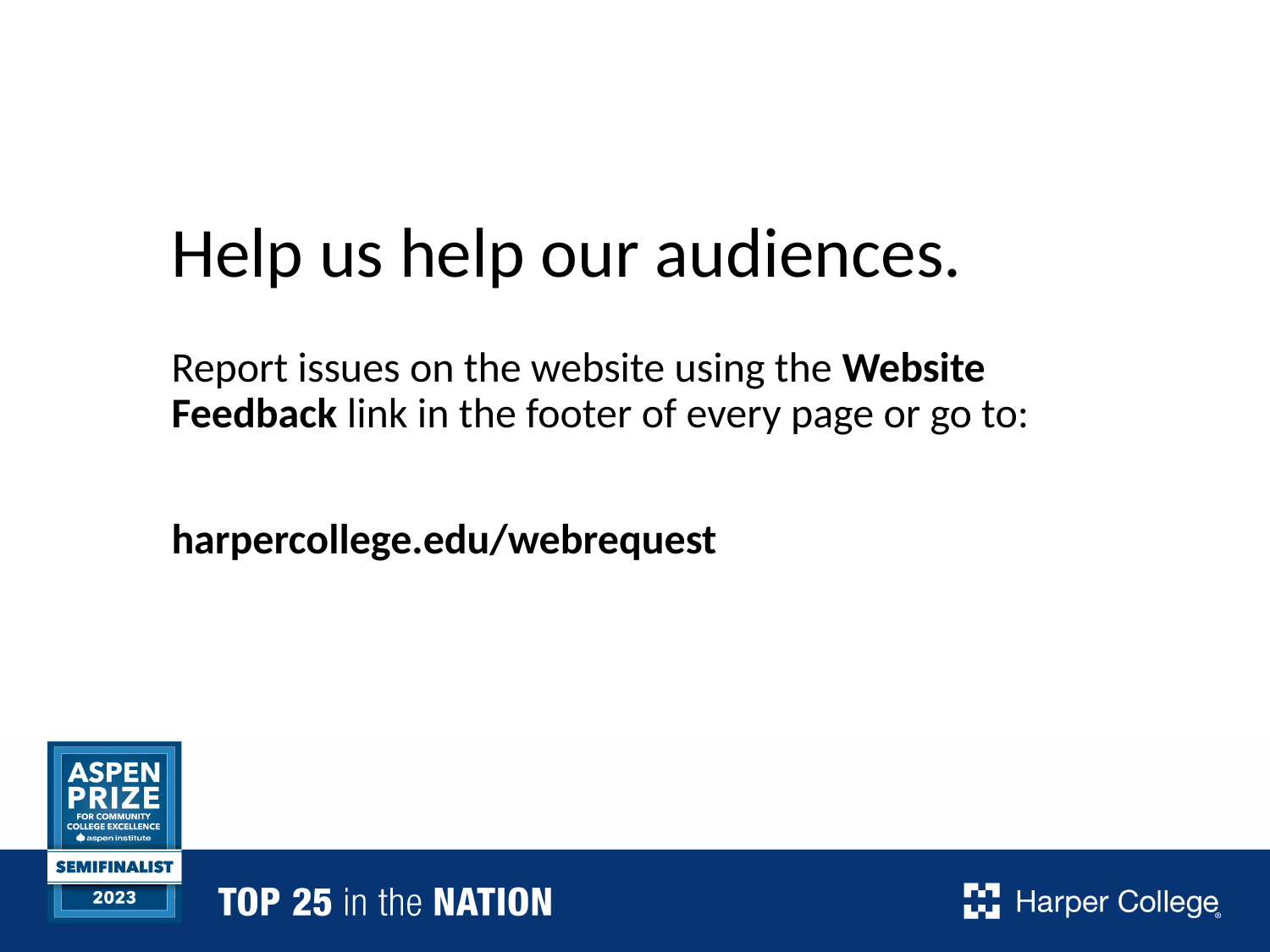

# Help us help our audiences.
Report issues on the website using the Website Feedback link in the footer of every page or go to:

harpercollege.edu/webrequest